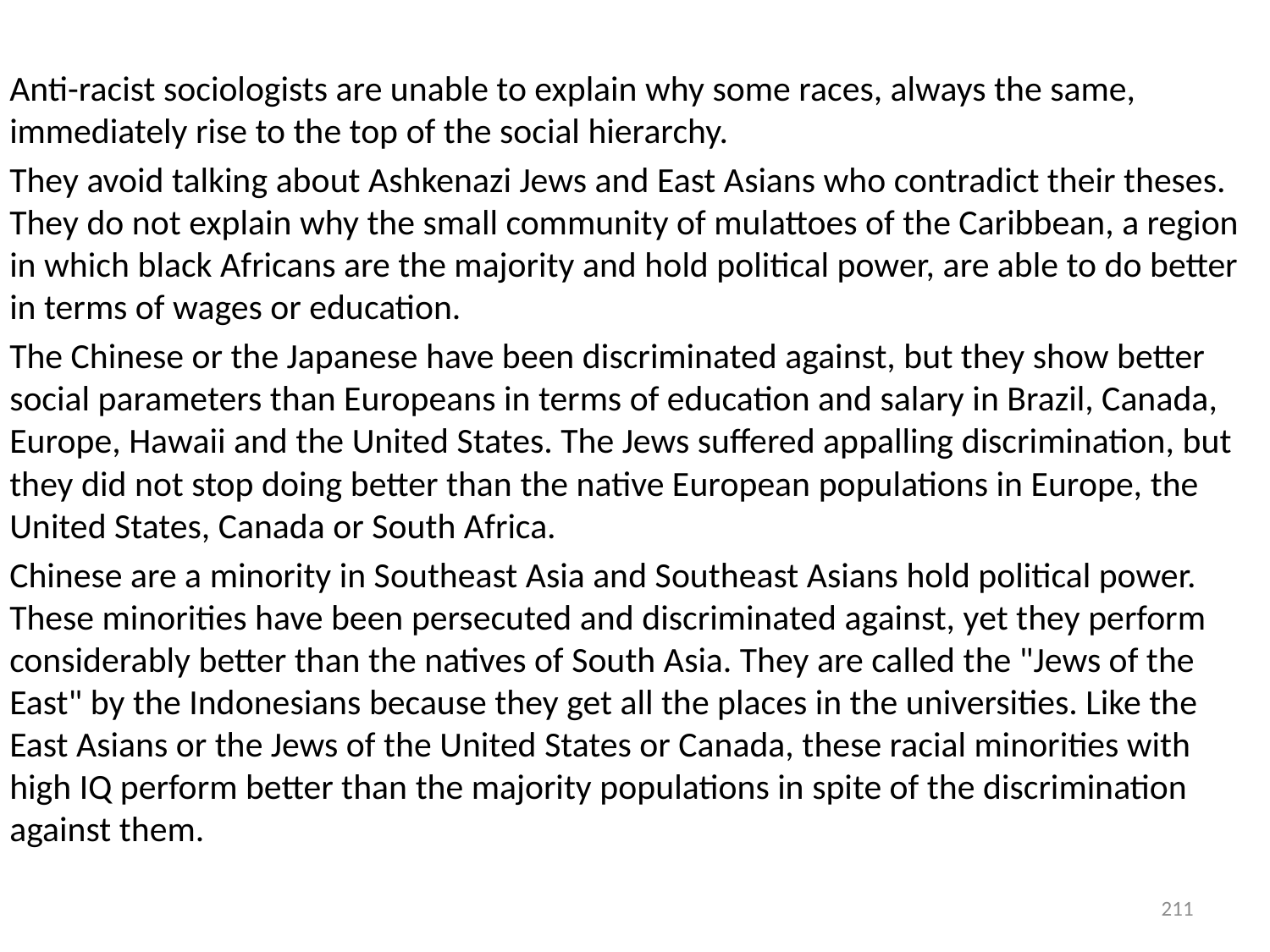

Anti-racist sociologists are unable to explain why some races, always the same, immediately rise to the top of the social hierarchy.
They avoid talking about Ashkenazi Jews and East Asians who contradict their theses. They do not explain why the small community of mulattoes of the Caribbean, a region in which black Africans are the majority and hold political power, are able to do better in terms of wages or education.
The Chinese or the Japanese have been discriminated against, but they show better social parameters than Europeans in terms of education and salary in Brazil, Canada, Europe, Hawaii and the United States. The Jews suffered appalling discrimination, but they did not stop doing better than the native European populations in Europe, the United States, Canada or South Africa.
Chinese are a minority in Southeast Asia and Southeast Asians hold political power. These minorities have been persecuted and discriminated against, yet they perform considerably better than the natives of South Asia. They are called the "Jews of the East" by the Indonesians because they get all the places in the universities. Like the East Asians or the Jews of the United States or Canada, these racial minorities with high IQ perform better than the majority populations in spite of the discrimination against them.
211